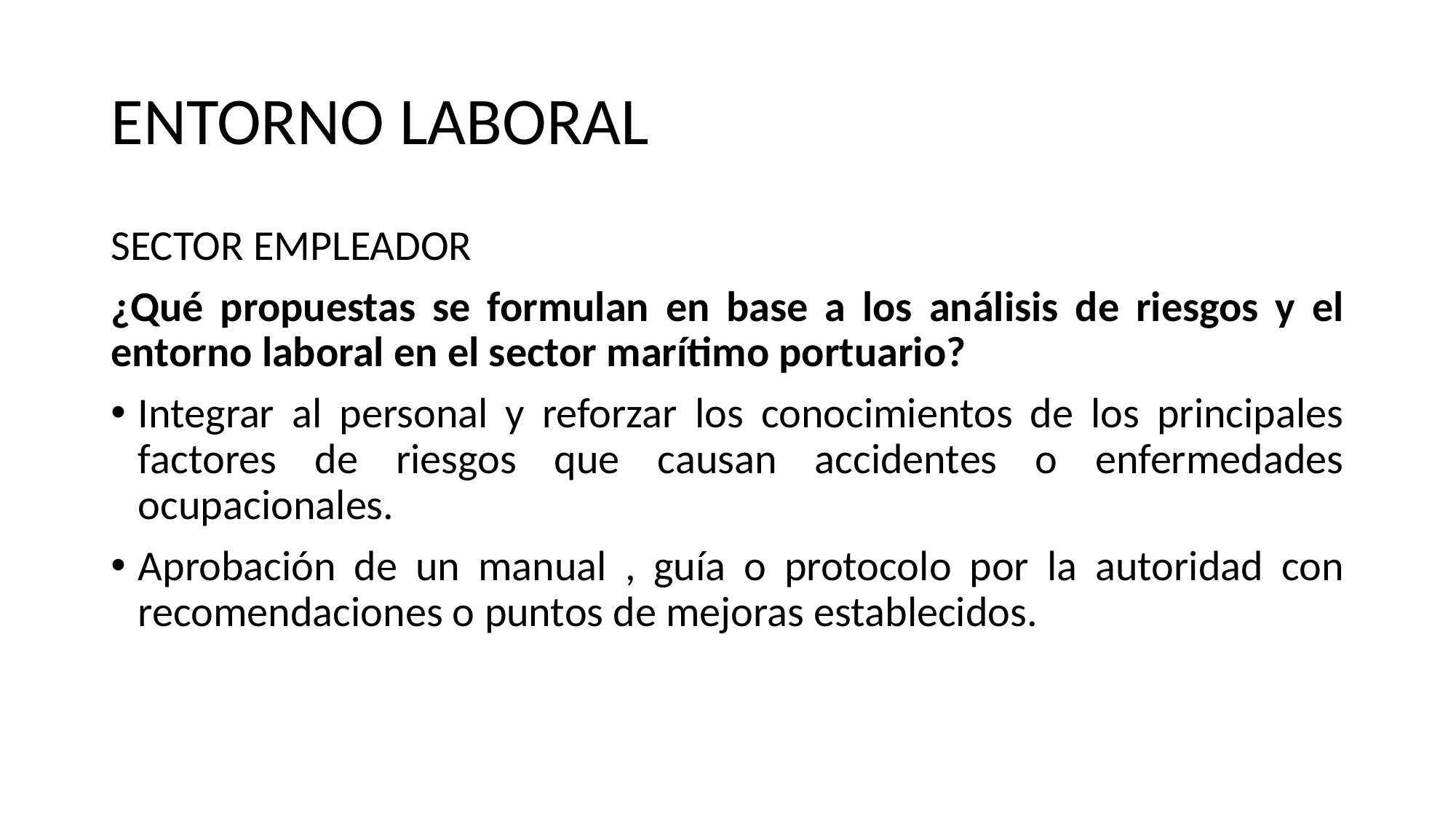

# ENTORNO LABORAL
SECTOR EMPLEADOR
¿Qué propuestas se formulan en base a los análisis de riesgos y el entorno laboral en el sector marítimo portuario?
Integrar al personal y reforzar los conocimientos de los principales factores de riesgos que causan accidentes o enfermedades ocupacionales.
Aprobación de un manual , guía o protocolo por la autoridad con recomendaciones o puntos de mejoras establecidos.